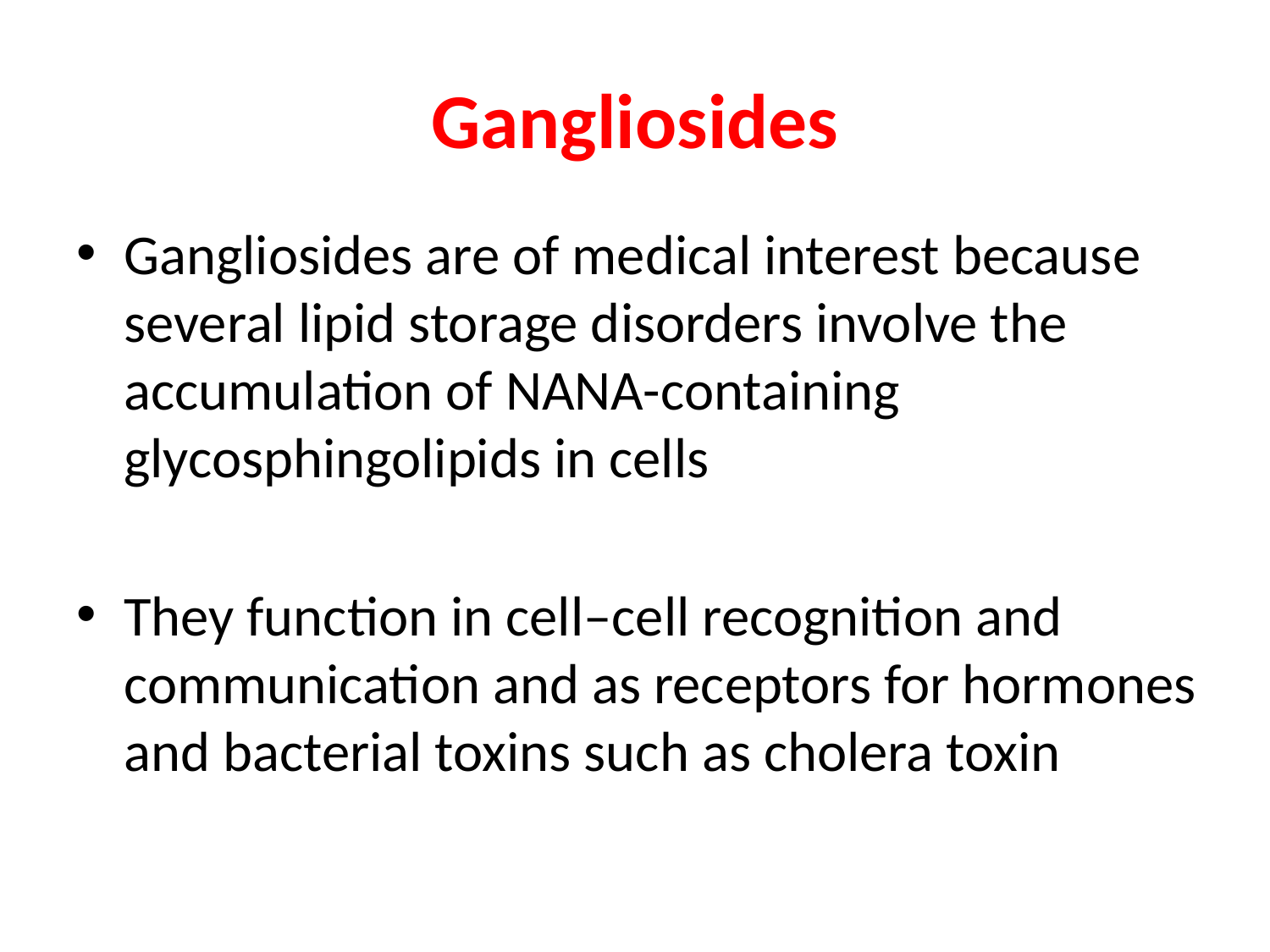

# Gangliosides
Gangliosides are of medical interest because several lipid storage disorders involve the accumulation of NANA-containing glycosphingolipids in cells

They function in cell–cell recognition and communication and as receptors for hormones and bacterial toxins such as cholera toxin